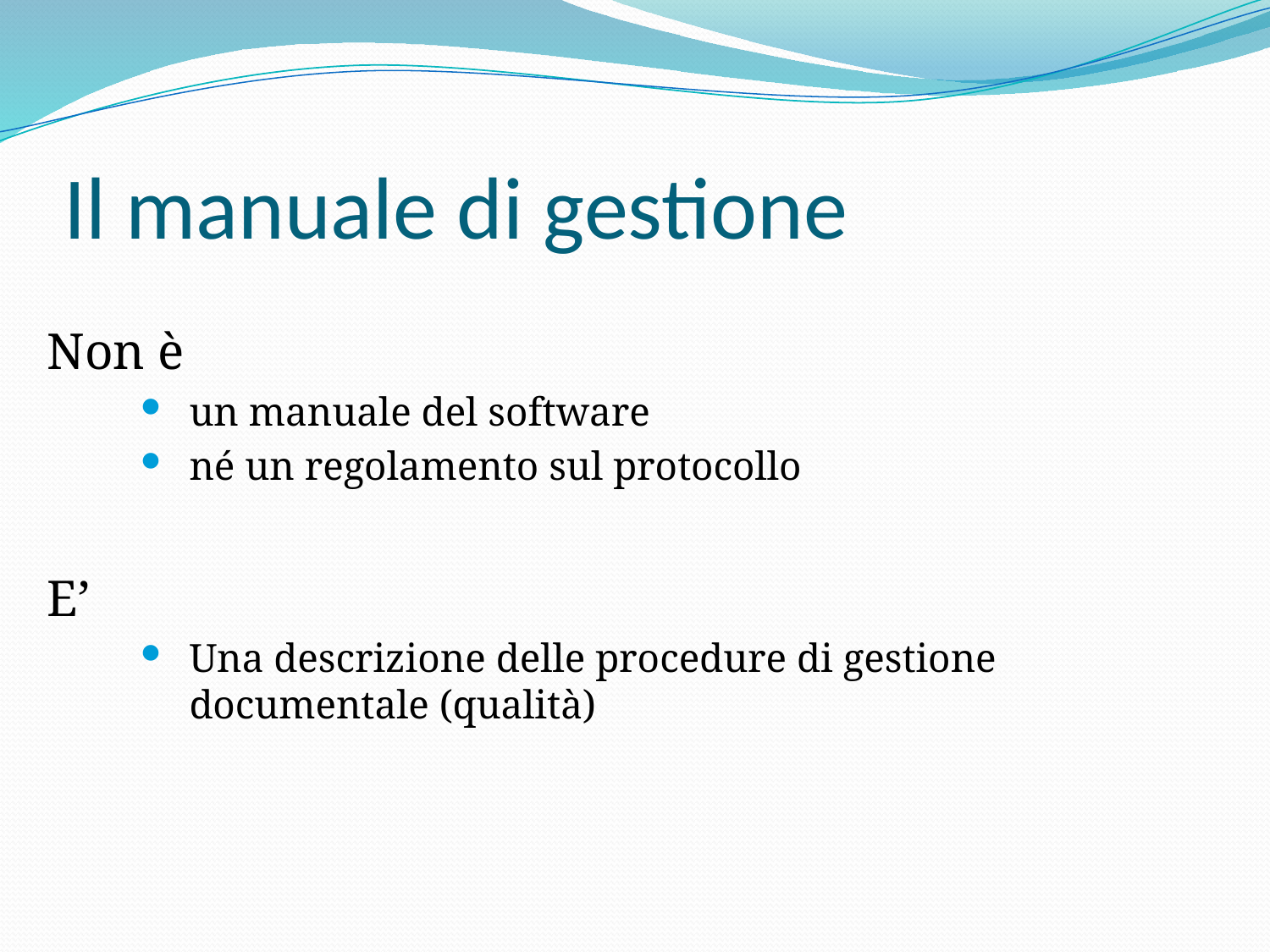

# Il manuale di gestione

Non è
un manuale del software
né un regolamento sul protocollo

E’
Una descrizione delle procedure di gestione documentale (qualità)